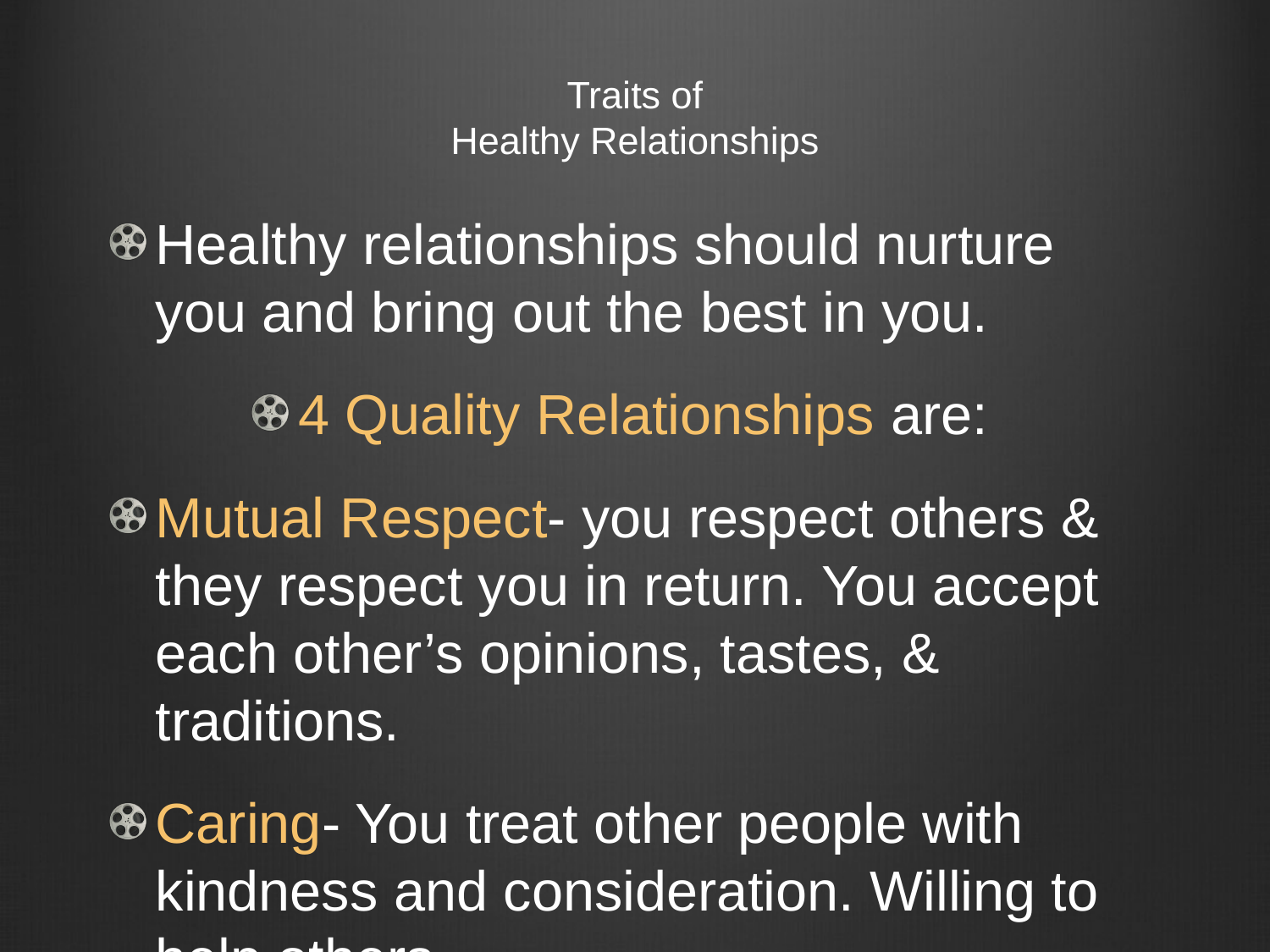

# Traits of Healthy Relationships
Healthy relationships should nurture you and bring out the best in you.
4 Quality Relationships are:
Mutual Respect- you respect others & they respect you in return. You accept each other’s opinions, tastes, & traditions.
Caring- You treat other people with kindness and consideration. Willing to help others